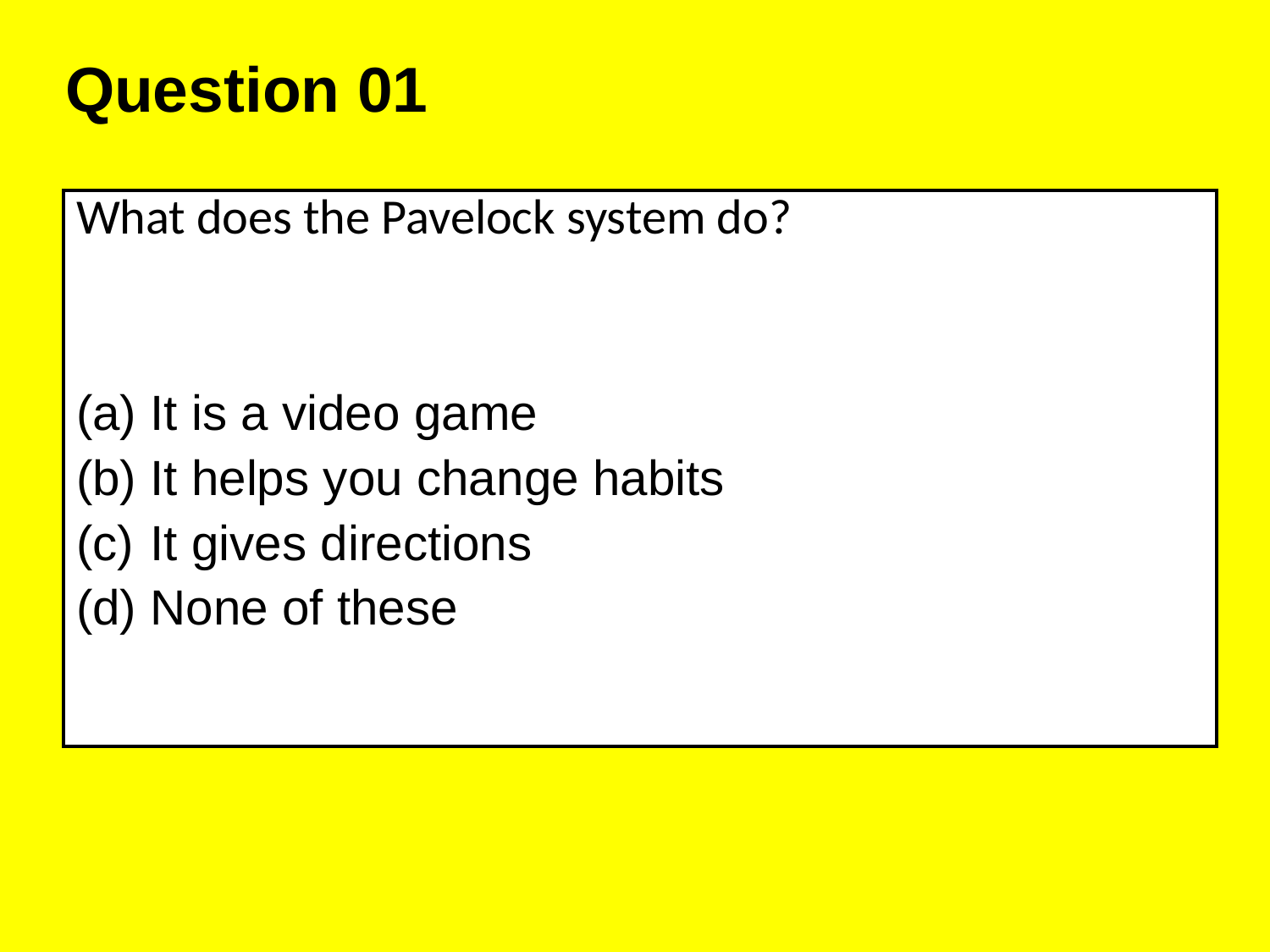

Question 01
| What does the Pavelock system do? It is a video game It helps you change habits It gives directions None of these |
| --- |